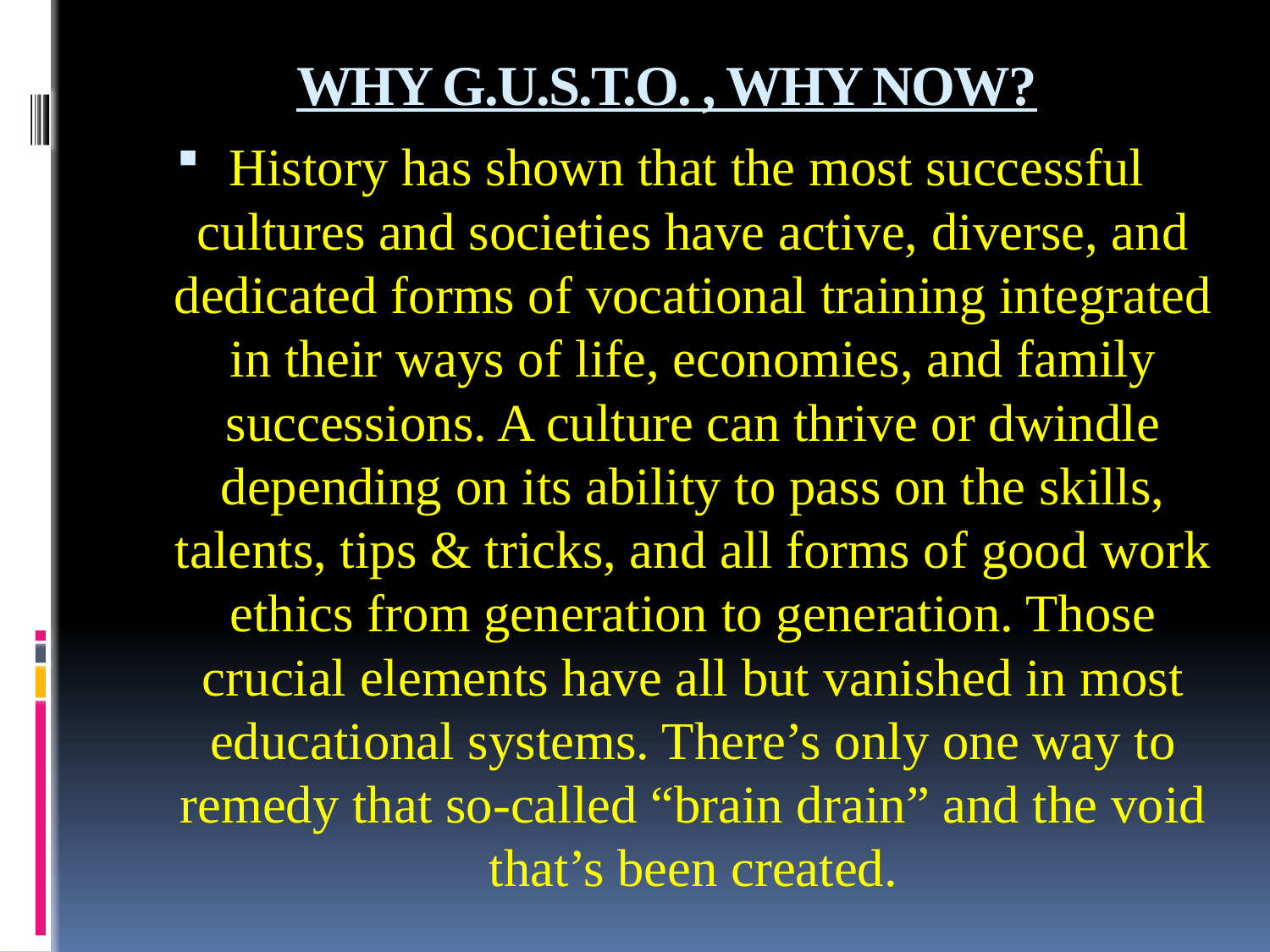

# WHY G.U.S.T.O. , WHY NOW?
History has shown that the most successful  cultures and societies have active, diverse, and dedicated forms of vocational training integrated in their ways of life, economies, and family successions. A culture can thrive or dwindle depending on its ability to pass on the skills, talents, tips & tricks, and all forms of good work ethics from generation to generation. Those crucial elements have all but vanished in most educational systems. There’s only one way to remedy that so-called “brain drain” and the void that’s been created.